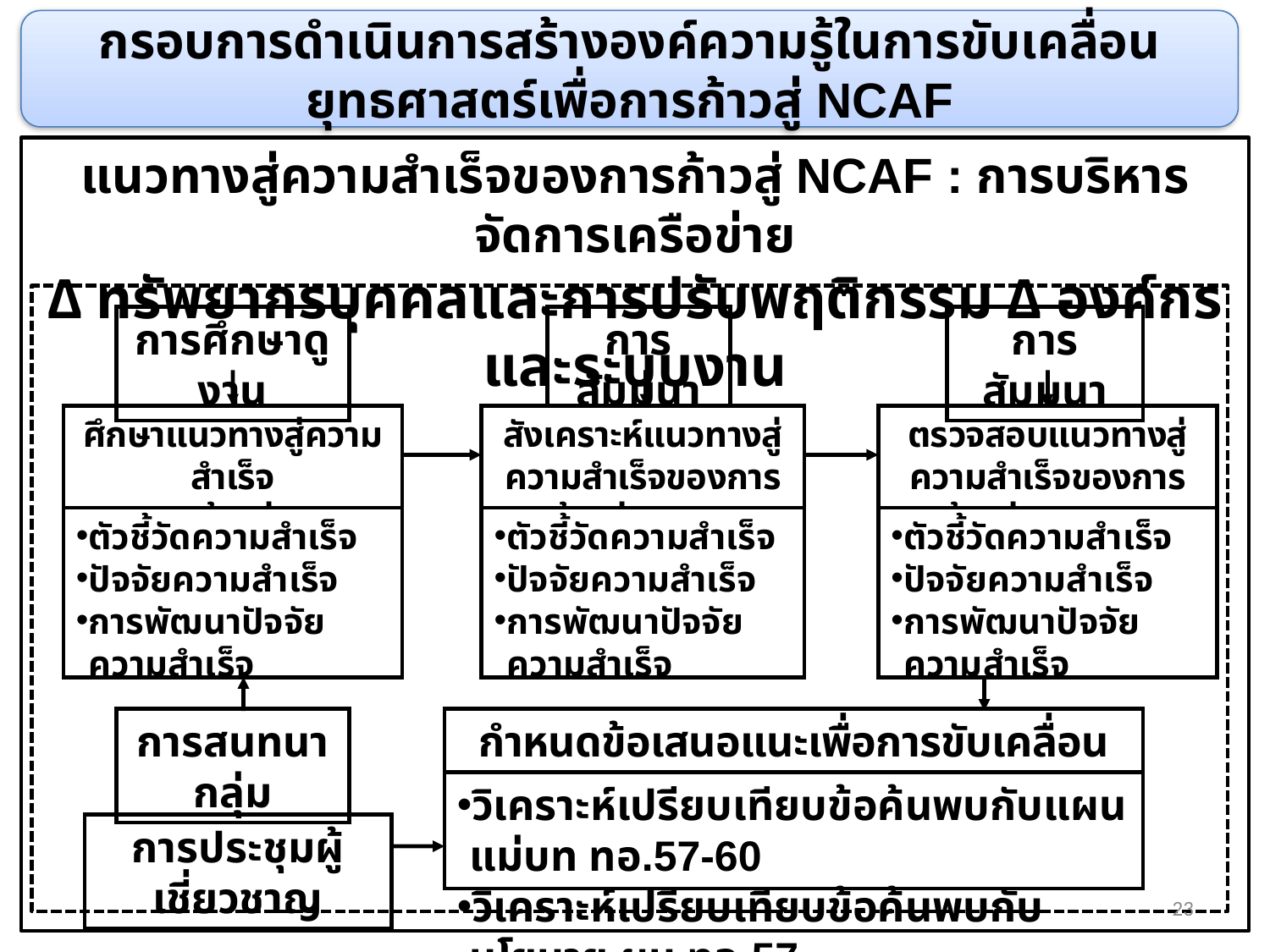

กรอบการดำเนินการสร้างองค์ความรู้ในการขับเคลื่อนยุทธศาสตร์เพื่อการก้าวสู่ NCAF
# แนวทางสู่ความสำเร็จของการก้าวสู่ NCAF : การบริหารจัดการเครือข่าย ∆ ทรัพยากรบุคคลและการปรับพฤติกรรม ∆ องค์กรและระบบงาน

การศึกษาดูงาน
การสัมมนา
การสัมมนา

ศึกษาแนวทางสู่ความสำเร็จ
ของการก้าวสู่ NCAF
สังเคราะห์แนวทางสู่ความสำเร็จของการก้าวสู่ NCAF
ตรวจสอบแนวทางสู่ความสำเร็จของการก้าวสู่ NCAF

ตัวชี้วัดความสำเร็จ
ปัจจัยความสำเร็จ
การพัฒนาปัจจัยความสำเร็จ
ตัวชี้วัดความสำเร็จ
ปัจจัยความสำเร็จ
การพัฒนาปัจจัยความสำเร็จ
ตัวชี้วัดความสำเร็จ
ปัจจัยความสำเร็จ
การพัฒนาปัจจัยความสำเร็จ

การสนทนากลุ่ม
กำหนดข้อเสนอแนะเพื่อการขับเคลื่อนยุทธศาสตร์ ทอ.
วิเคราะห์เปรียบเทียบข้อค้นพบกับแผนแม่บท ทอ.57-60
วิเคราะห์เปรียบเทียบข้อค้นพบกับนโยบาย ผบ.ทอ.57
การประชุมผู้เชี่ยวชาญ

23